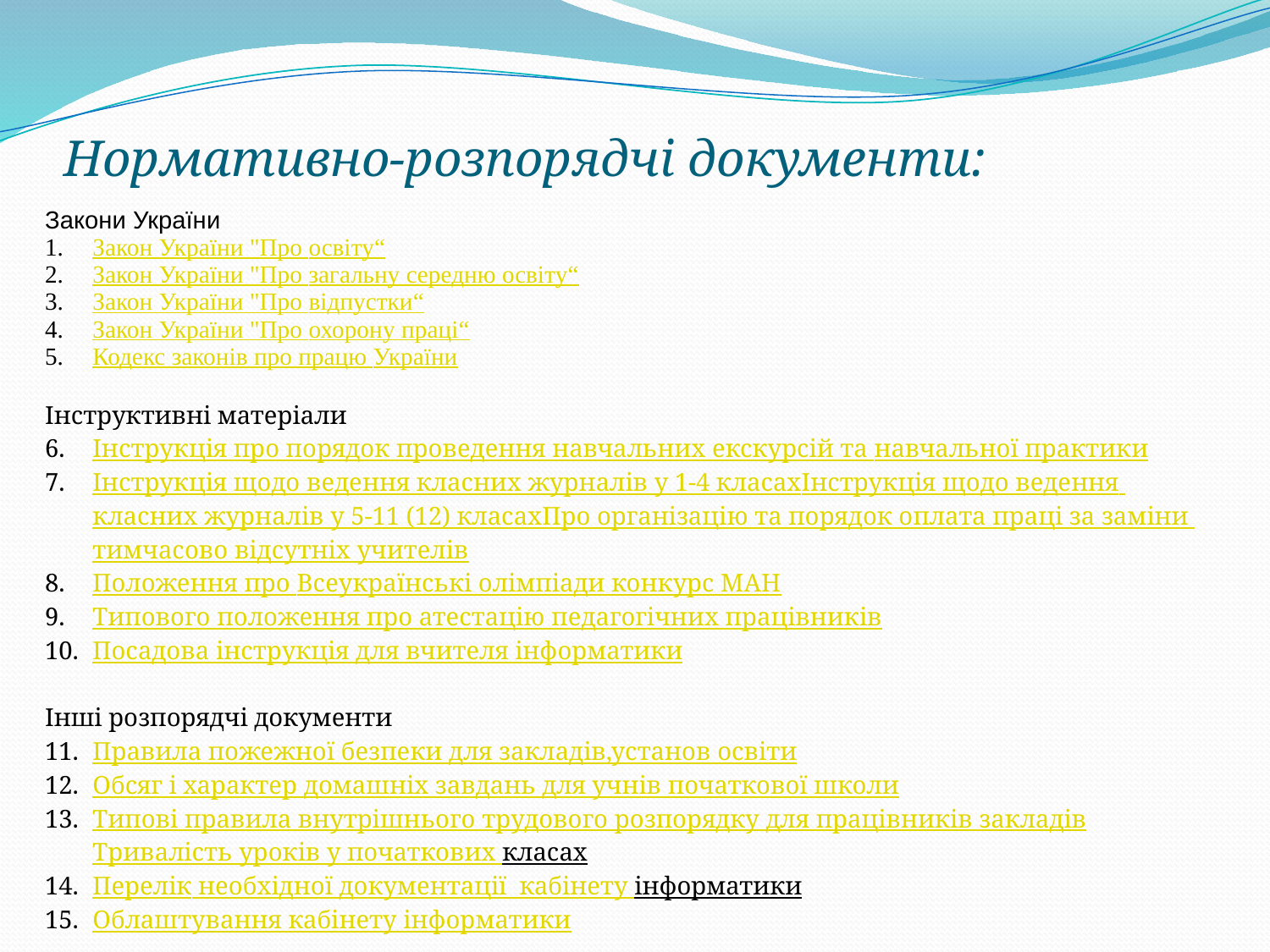

# Нормативно-розпорядчі документи:
| Закони України |
| --- |
| Закон України "Про освіту“ Закон України "Про загальну середню освіту“ Закон України "Про відпустки“ Закон України "Про охорону праці“ Кодекс законів про працю України Інструктивні матеріали Інструкція про порядок проведення навчальних екскурсій та навчальної практики Інструкція щодо ведення класних журналів у 1-4 класахІнструкція щодо ведення класних журналів у 5-11 (12) класахПро організацію та порядок оплата праці за заміни тимчасово відсутніх учителів Положення про Всеукраїнські олімпіади конкурс МАН Типового положення про атестацію педагогічних працівників Посадова інструкція для вчителя інформатики Інші розпорядчі документи Правила пожежної безпеки для закладів,установ освіти Обсяг і характер домашніх завдань для учнів початкової школи Типові правила внутрішнього трудового розпорядку для працівників закладівТривалість уроків у початкових класах Перелік необхідної документації кабінету інформатики Облаштування кабінету інформатики |